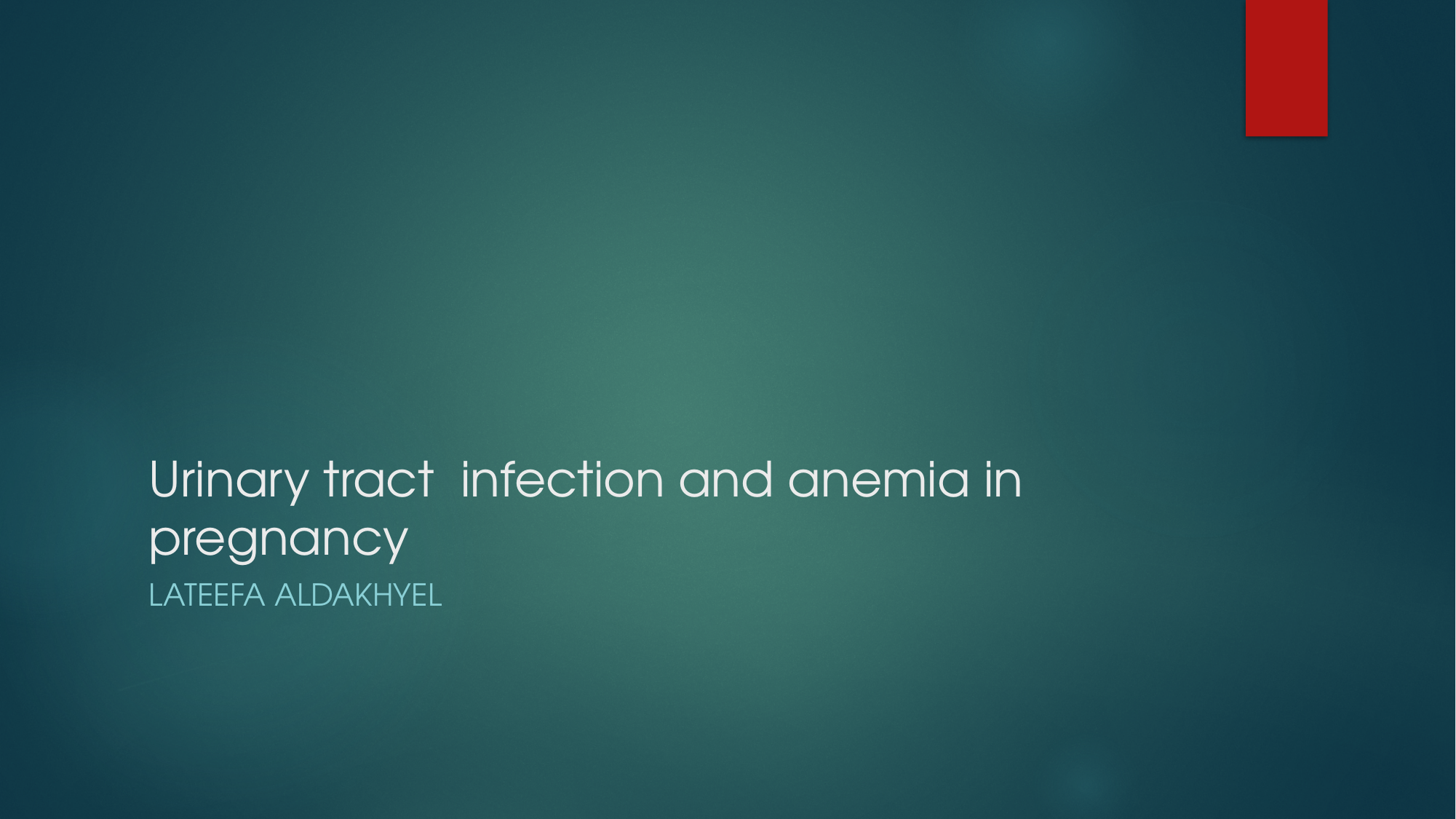

# Urinary tract  infection and anemia in pregnancy
Lateefa aldakhyel